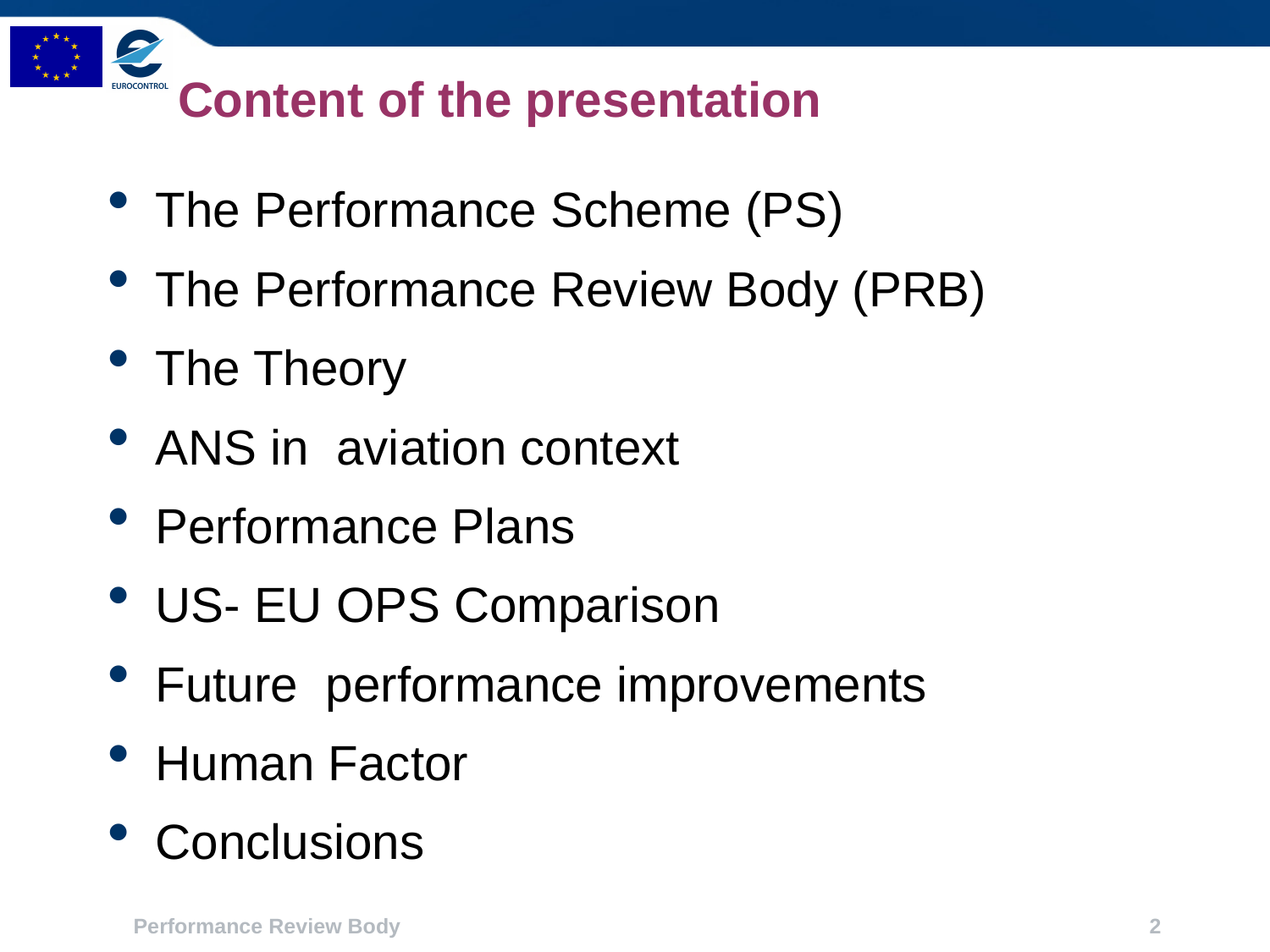

# Content of the presentation
The Performance Scheme (PS)
The Performance Review Body (PRB)
The Theory
ANS in  aviation context
Performance Plans
US- EU OPS Comparison
Future  performance improvements
Human Factor
Conclusions